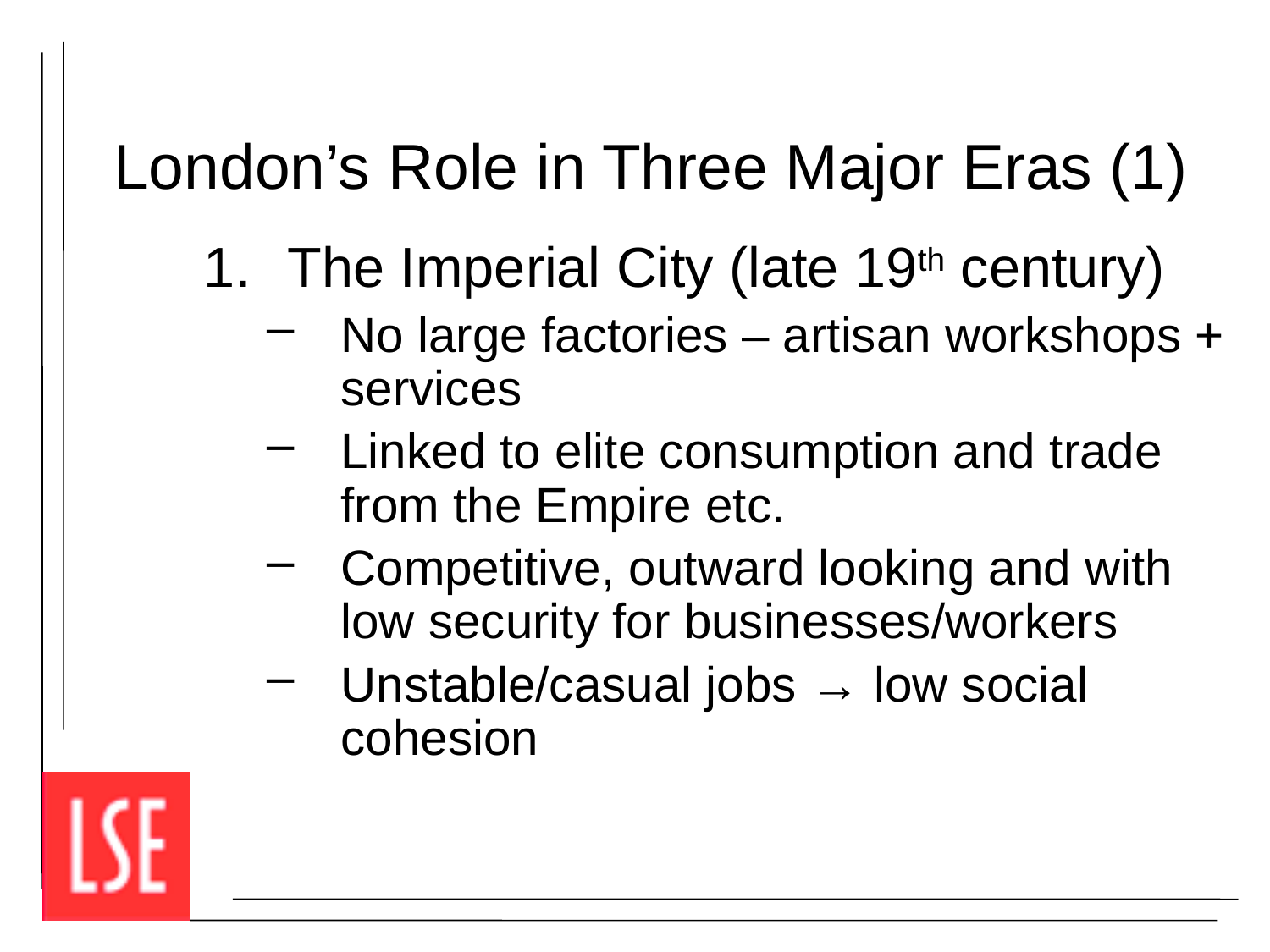

# London’s Role in Three Major Eras (1)
The Imperial City (late 19th century)
No large factories – artisan workshops + services
Linked to elite consumption and trade from the Empire etc.
Competitive, outward looking and with low security for businesses/workers
Unstable/casual jobs → low social cohesion